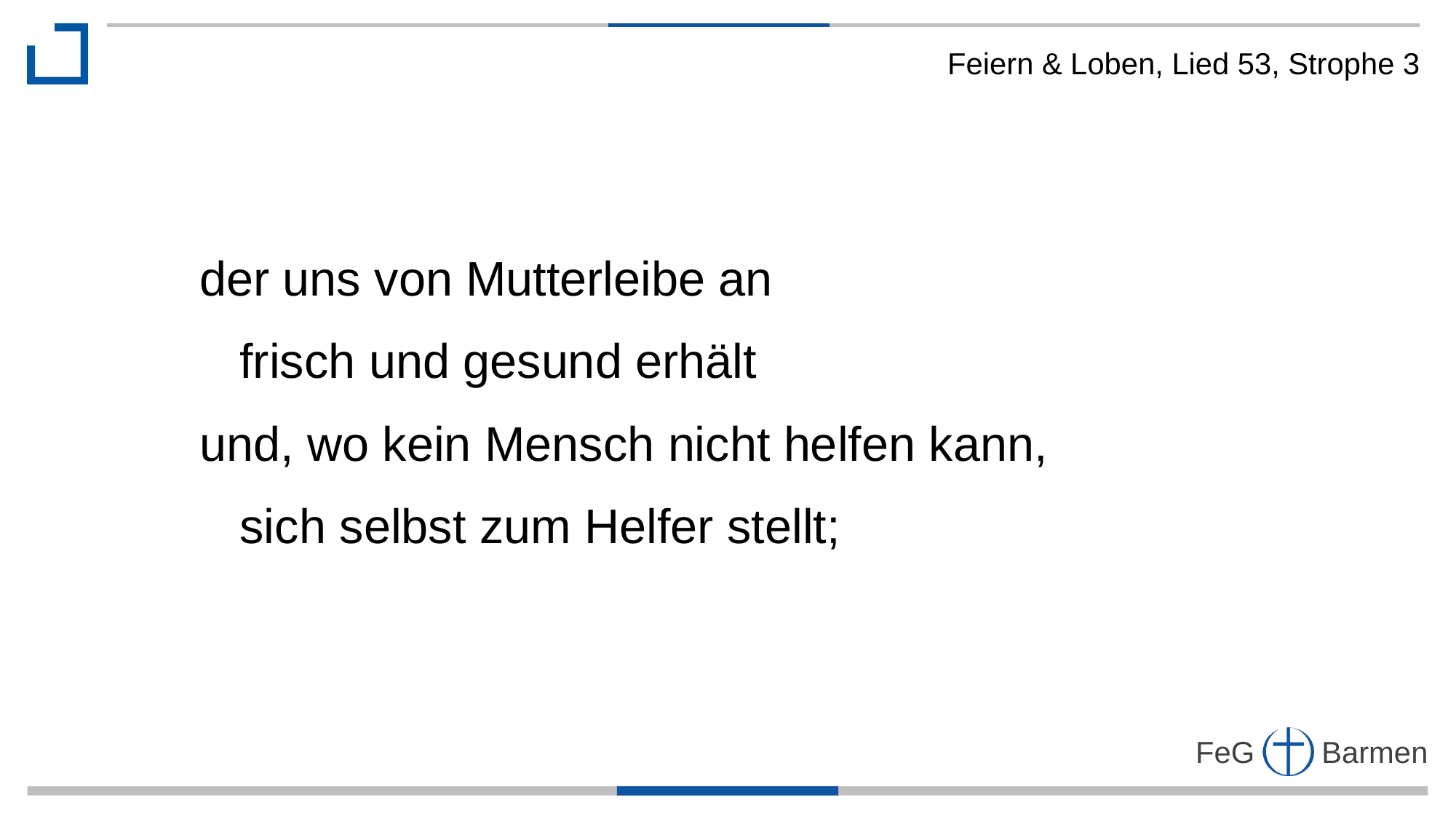

Feiern & Loben, Lied 53, Strophe 3
der uns von Mutterleibe an
   frisch und gesund erhält
und, wo kein Mensch nicht helfen kann,
   sich selbst zum Helfer stellt;